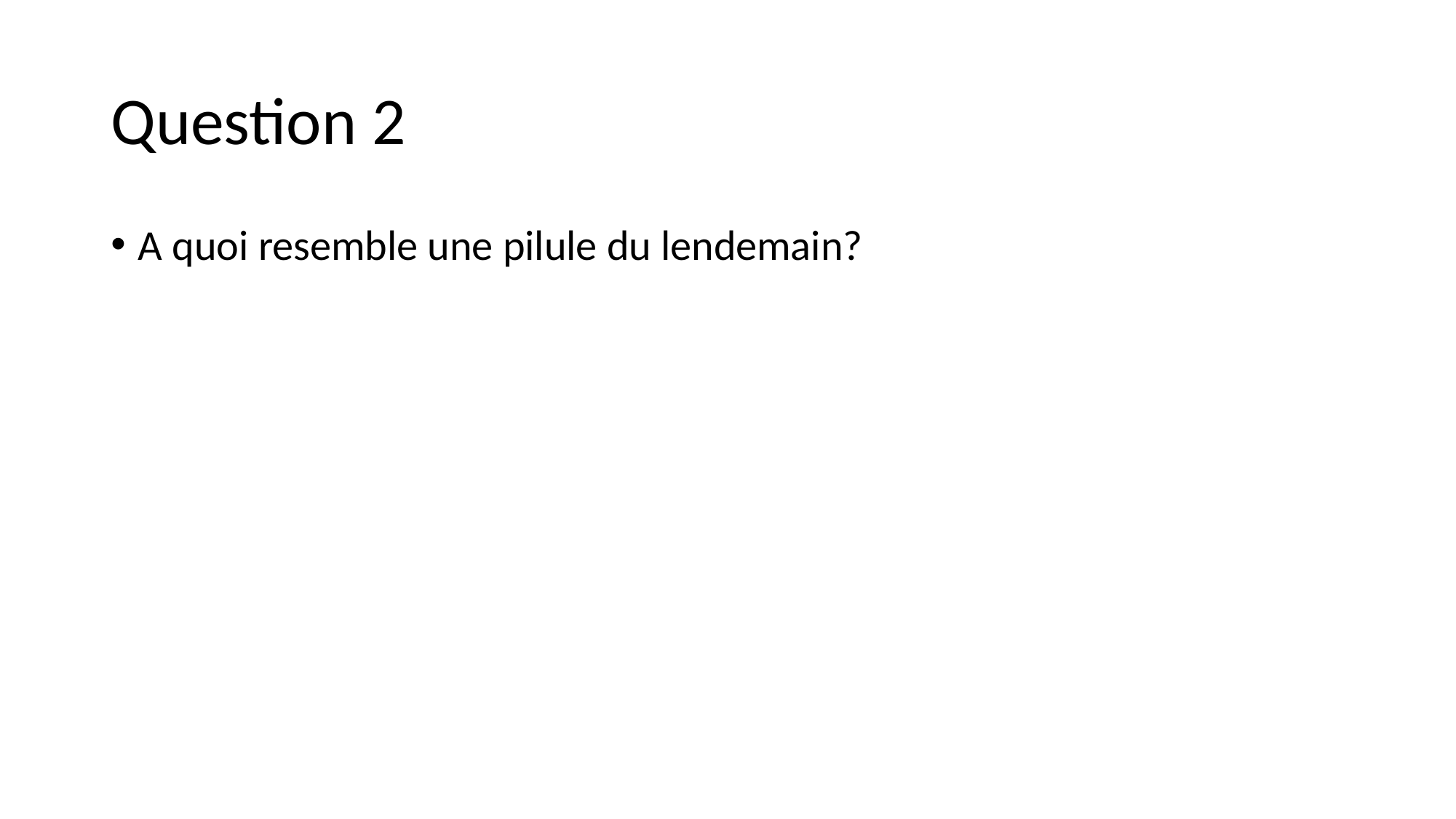

# Question 2
A quoi resemble une pilule du lendemain?